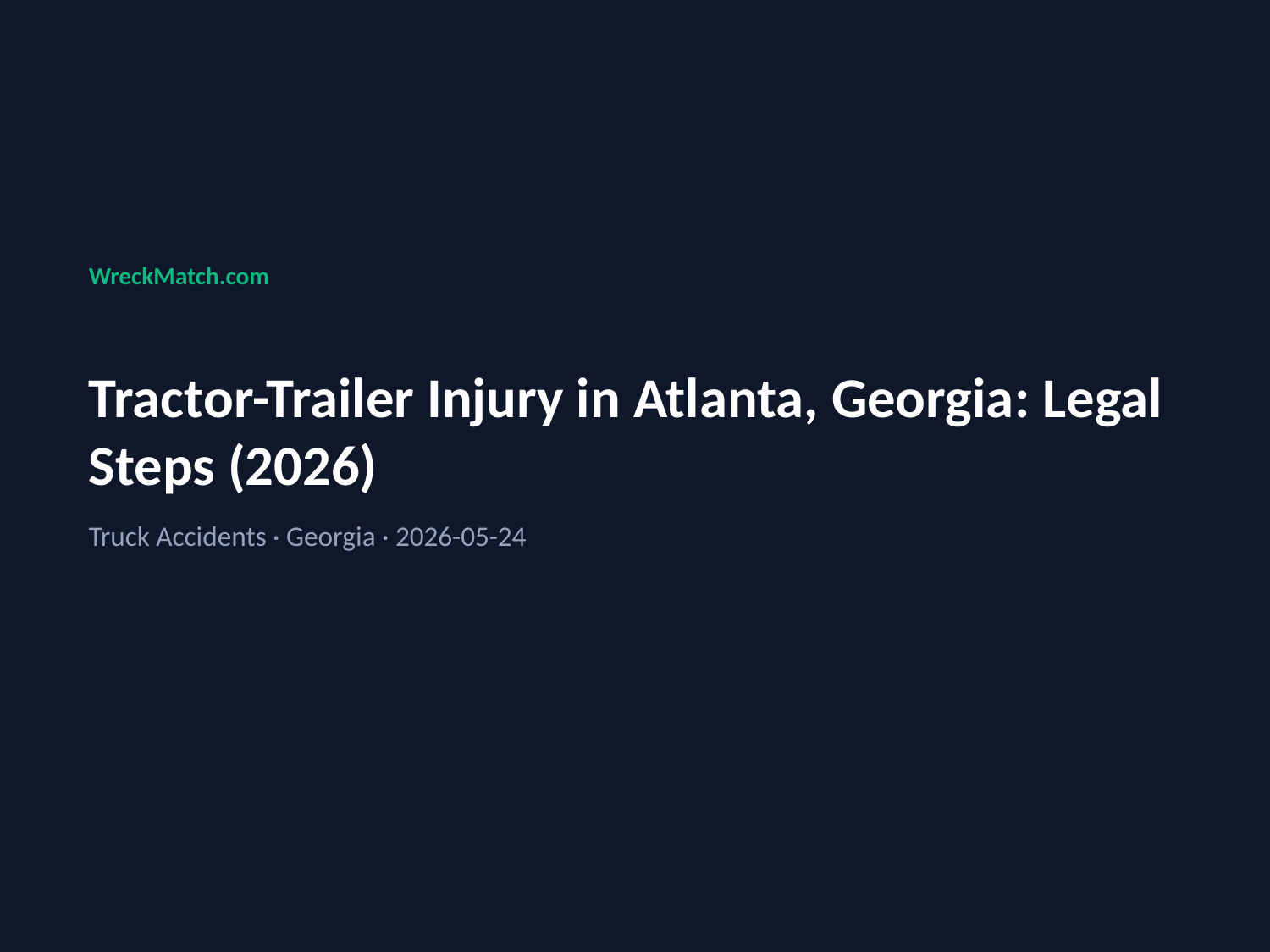

WreckMatch.com
Tractor-Trailer Injury in Atlanta, Georgia: Legal Steps (2026)
Truck Accidents · Georgia · 2026-05-24